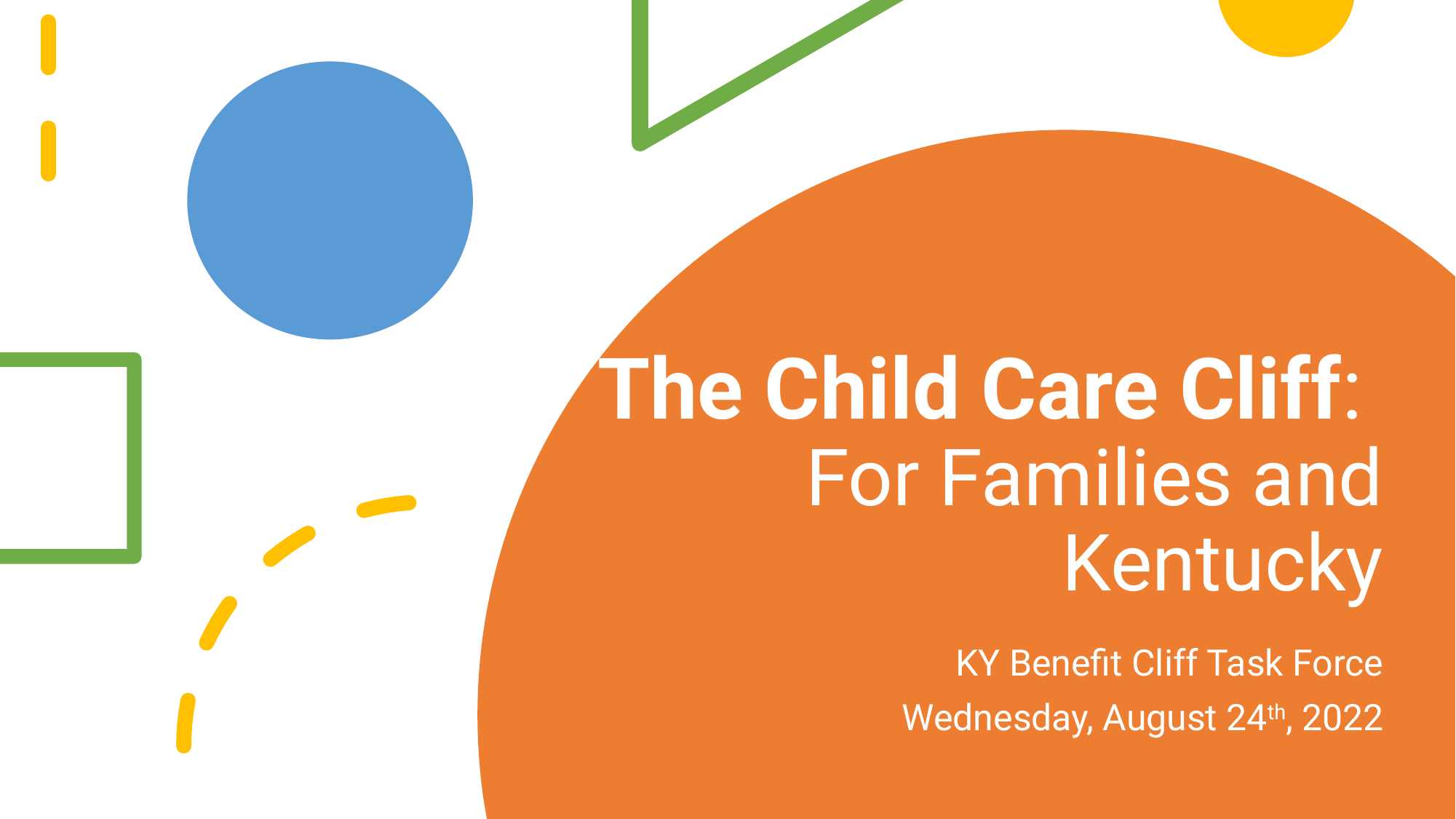

# The Child Care Cliff: For Families and Kentucky

KY Benefit Cliff Task Force
Wednesday, August 24th, 2022